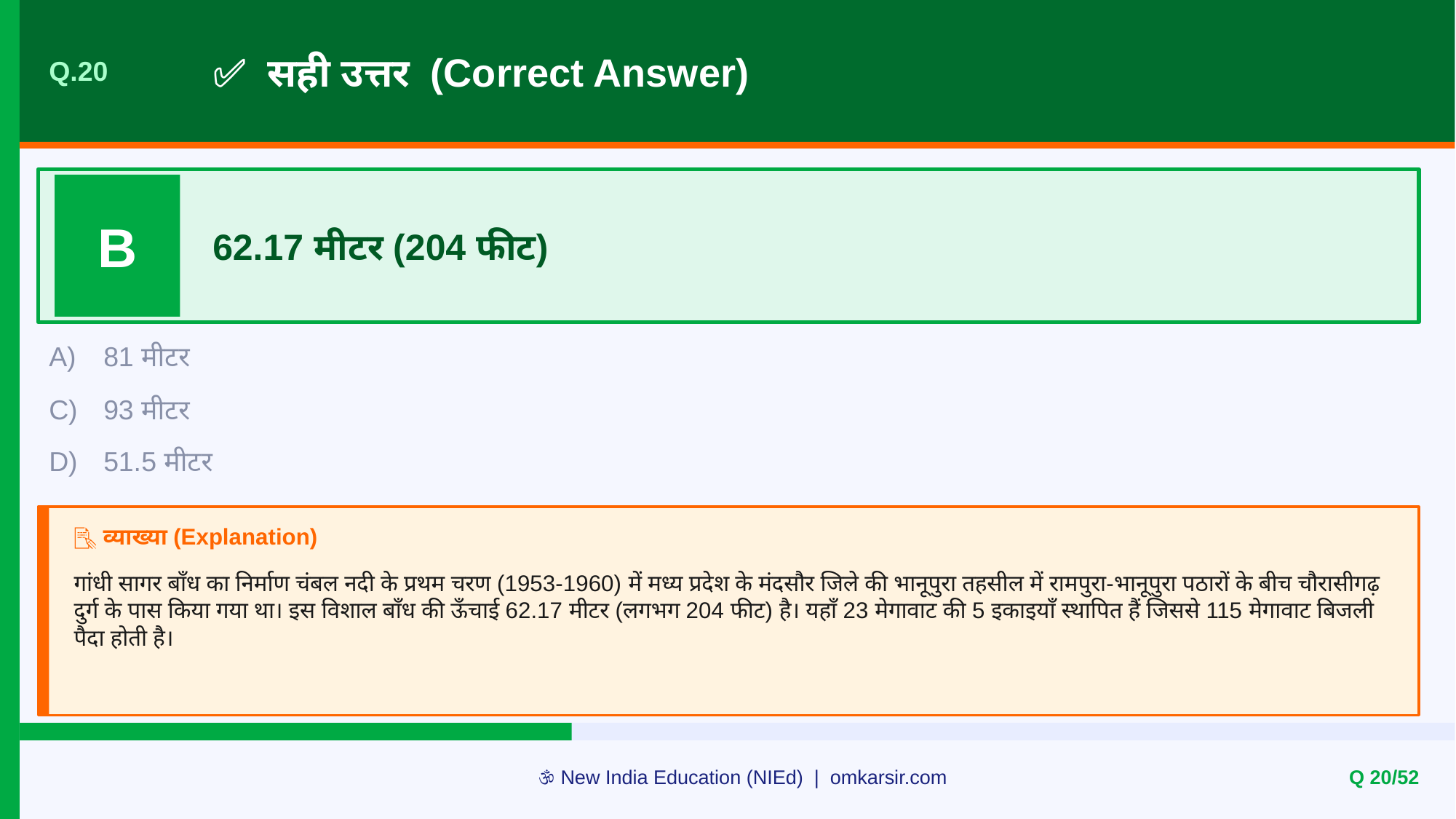

✅  सही उत्तर  (Correct Answer)
Q.20

B
62.17 मीटर (204 फीट)
A)
81 मीटर
C)
93 मीटर
D)
51.5 मीटर

📝 व्याख्या (Explanation)
गांधी सागर बाँध का निर्माण चंबल नदी के प्रथम चरण (1953-1960) में मध्य प्रदेश के मंदसौर जिले की भानूपुरा तहसील में रामपुरा-भानूपुरा पठारों के बीच चौरासीगढ़ दुर्ग के पास किया गया था। इस विशाल बाँध की ऊँचाई 62.17 मीटर (लगभग 204 फीट) है। यहाँ 23 मेगावाट की 5 इकाइयाँ स्थापित हैं जिससे 115 मेगावाट बिजली पैदा होती है।

🕉️ New India Education (NIEd)  |  omkarsir.com
Q 20/52